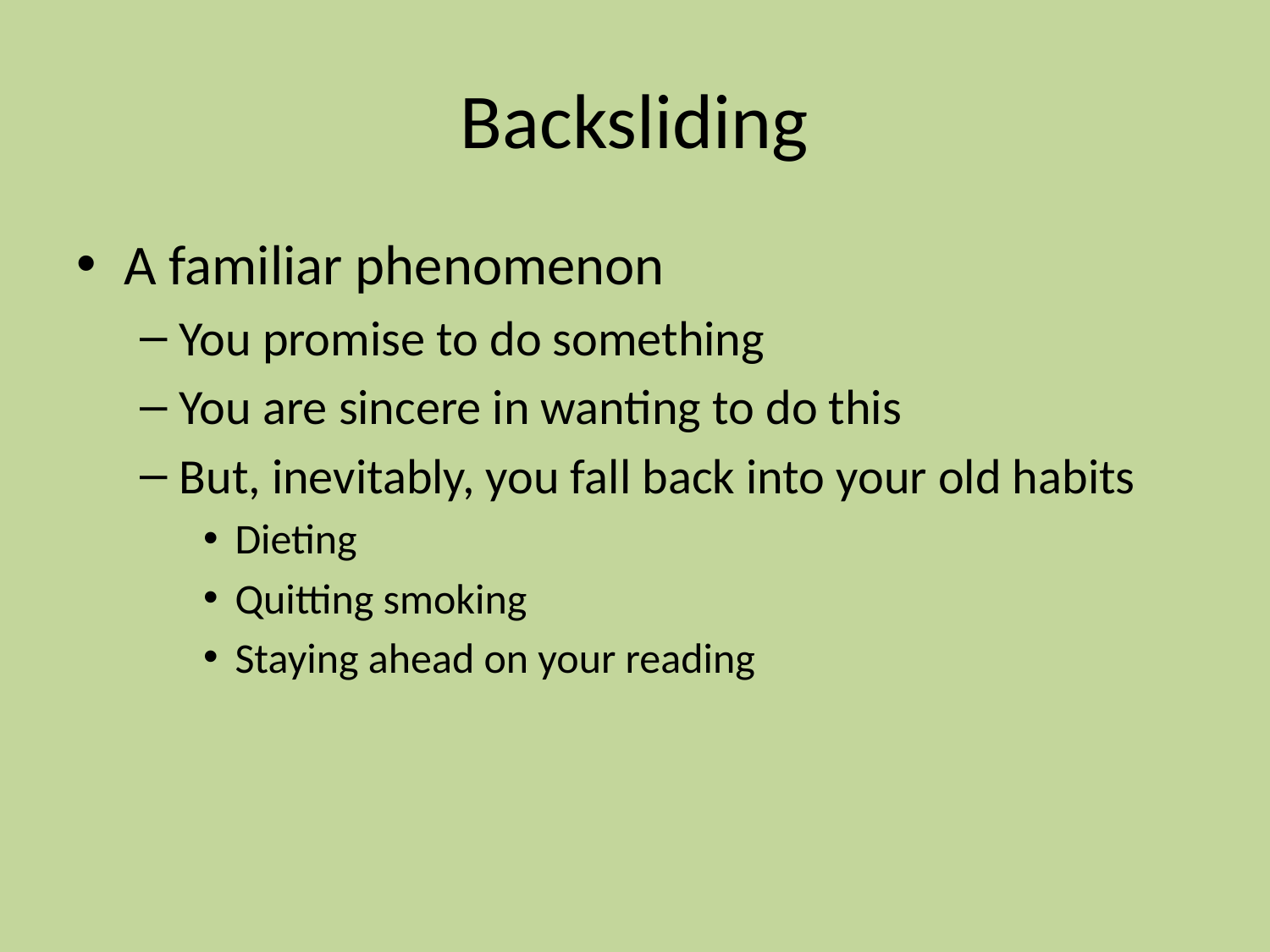

# Backsliding
A familiar phenomenon
You promise to do something
You are sincere in wanting to do this
But, inevitably, you fall back into your old habits
Dieting
Quitting smoking
Staying ahead on your reading